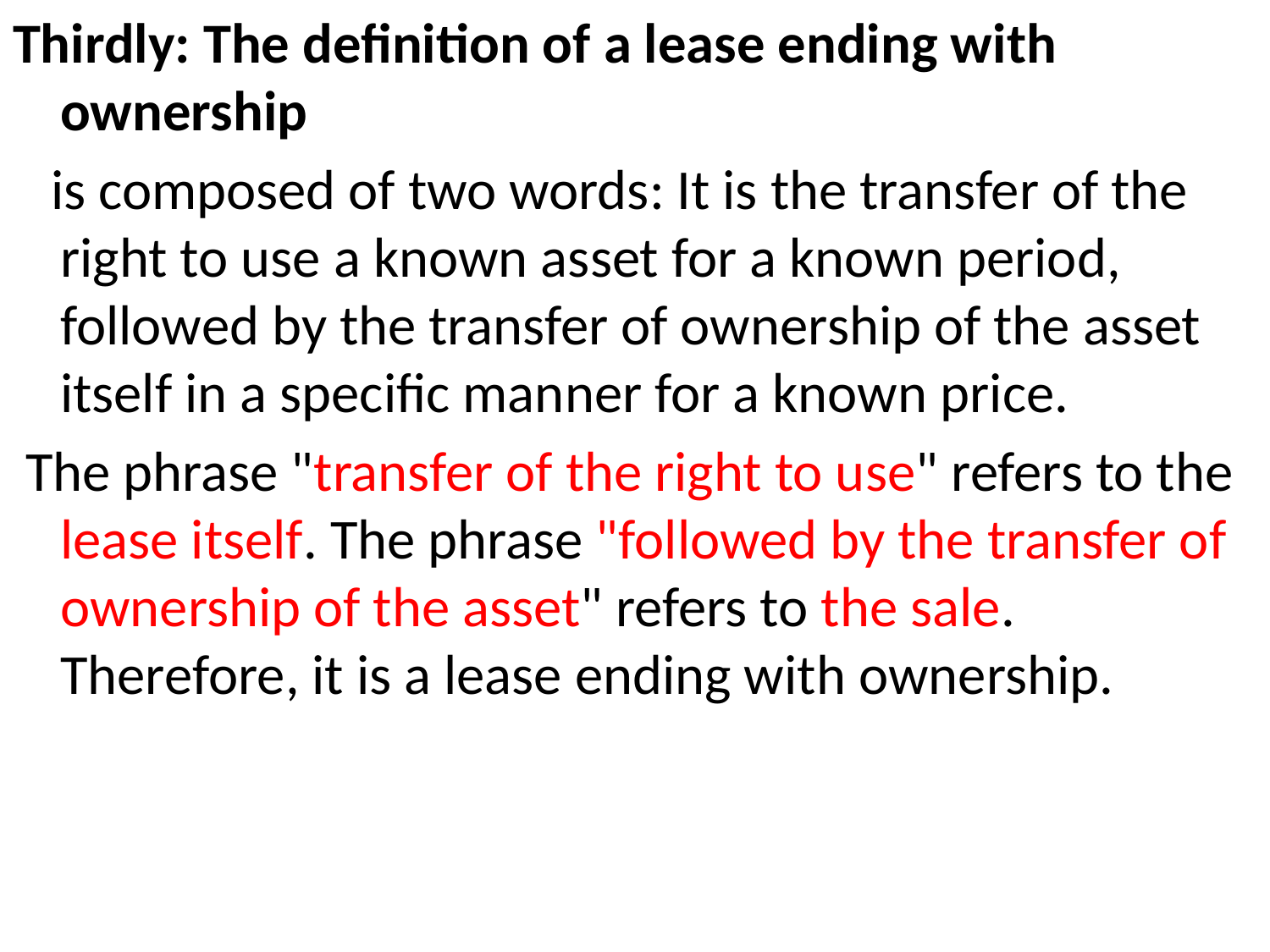

Thirdly: The definition of a lease ending with ownership
   is composed of two words: It is the transfer of the right to use a known asset for a known period, followed by the transfer of ownership of the asset itself in a specific manner for a known price.
 The phrase "transfer of the right to use" refers to the lease itself. The phrase "followed by the transfer of ownership of the asset" refers to the sale. Therefore, it is a lease ending with ownership.